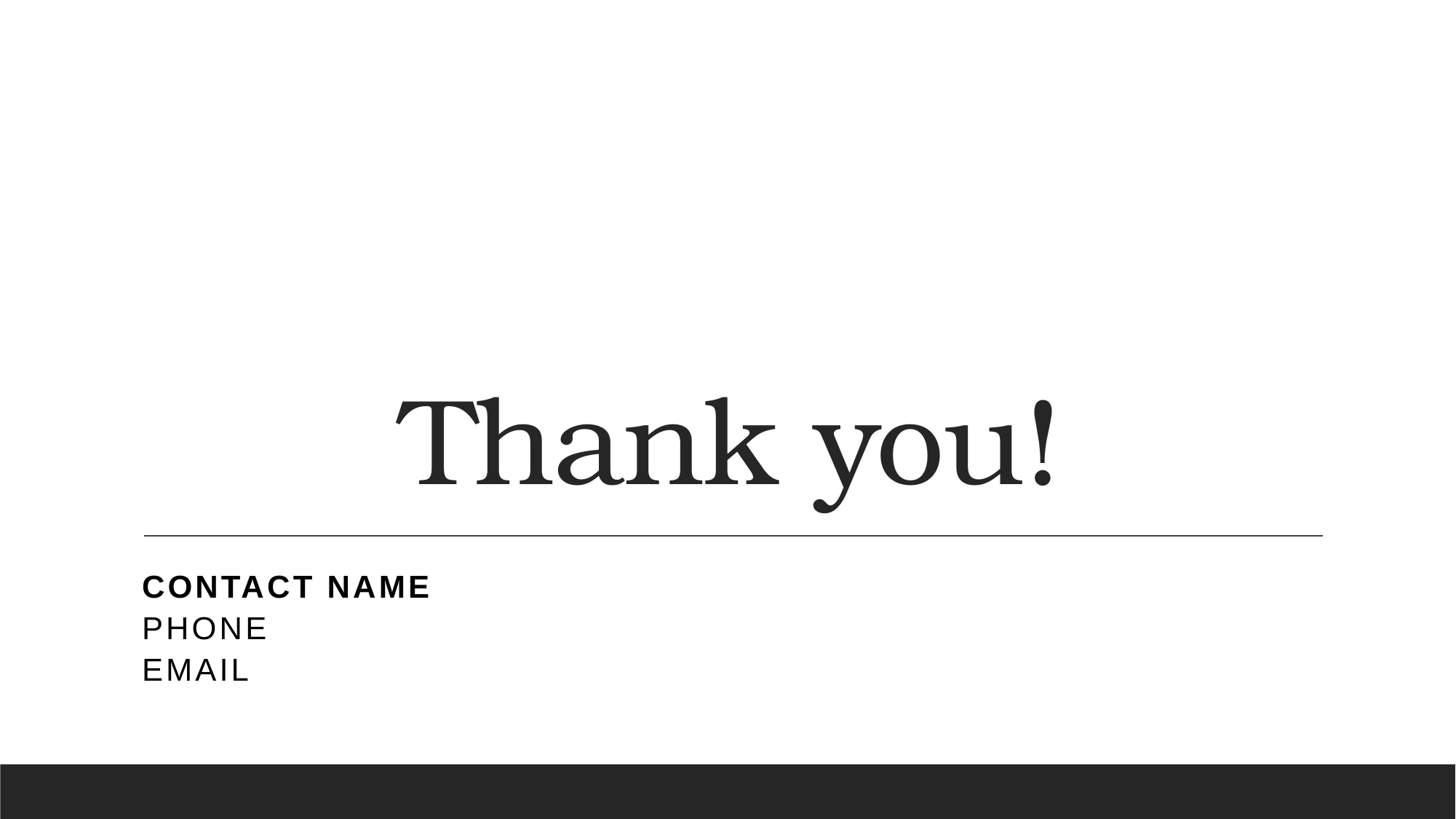

# Thank you!
Contact name
Phone
email